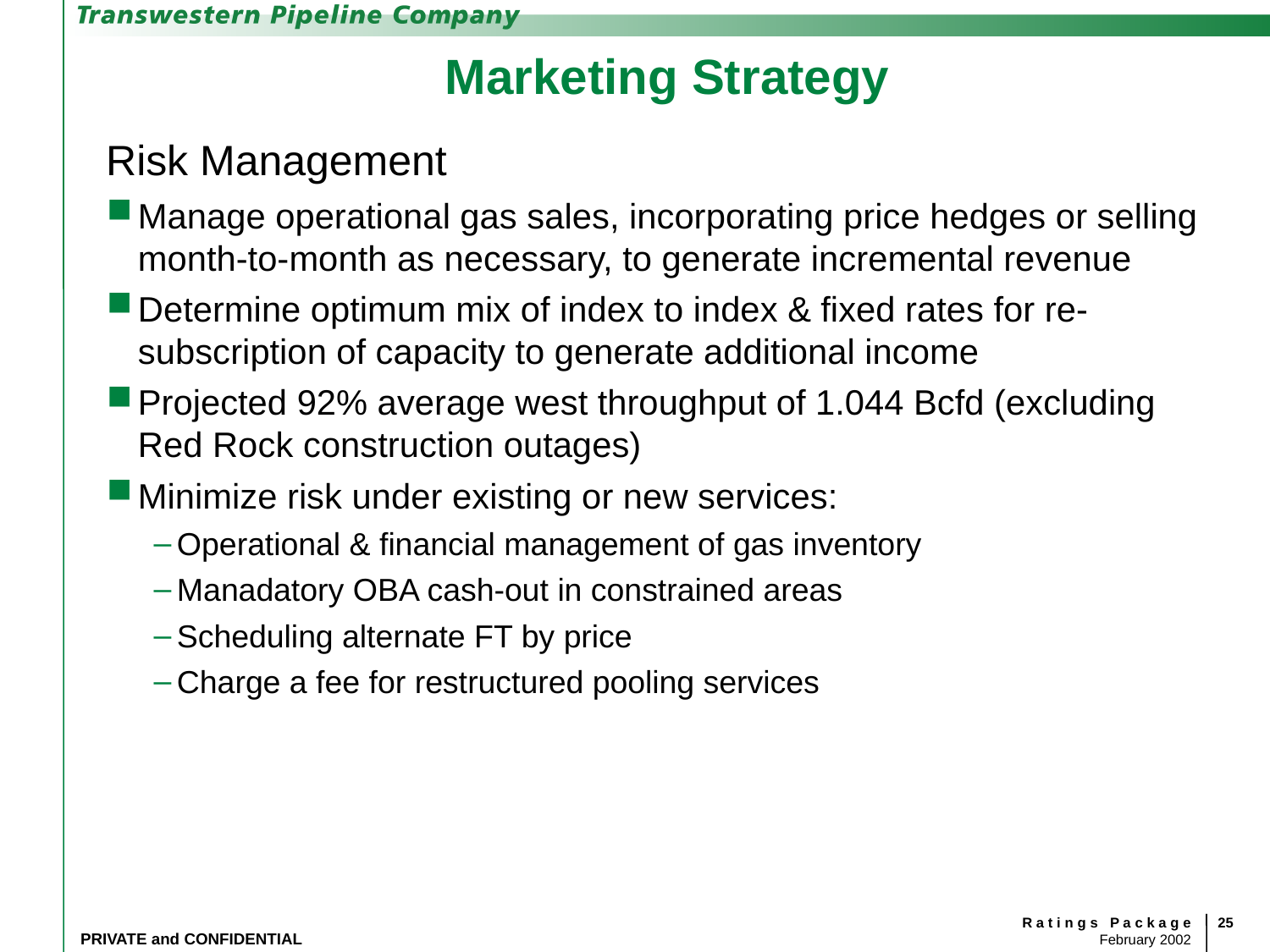

# Marketing Strategy
Risk Management
Manage operational gas sales, incorporating price hedges or selling month-to-month as necessary, to generate incremental revenue
Determine optimum mix of index to index & fixed rates for re-subscription of capacity to generate additional income
Projected 92% average west throughput of 1.044 Bcfd (excluding Red Rock construction outages)
Minimize risk under existing or new services:
Operational & financial management of gas inventory
Manadatory OBA cash-out in constrained areas
Scheduling alternate FT by price
Charge a fee for restructured pooling services
25